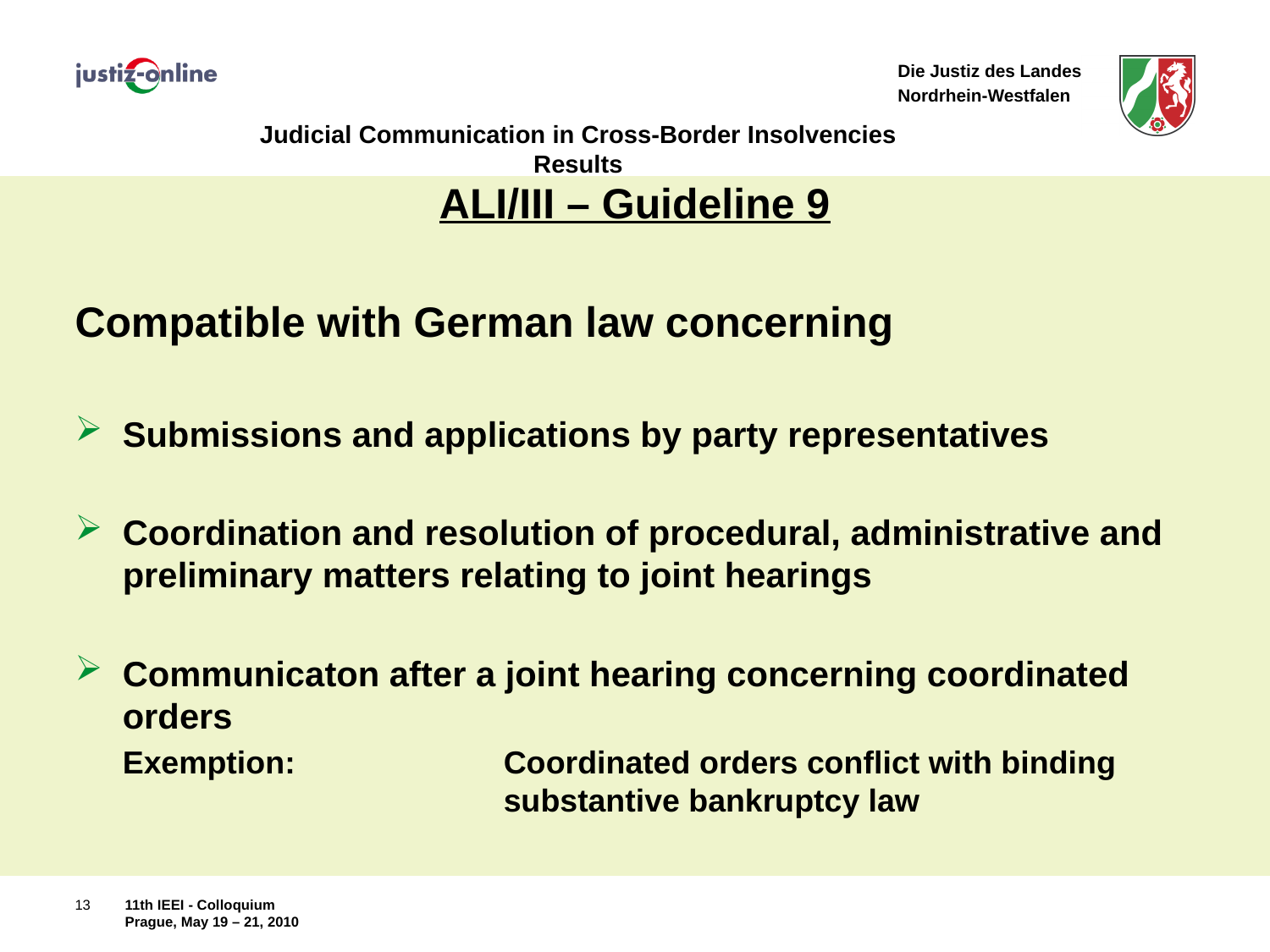

# Judicial Communication in Cross-Border Insolvencies Results
ALI/III – Guideline 9

Compatible with German law concerning

Submissions and applications by party representatives

Coordination and resolution of procedural, administrative and preliminary matters relating to joint hearings

Communicaton after a joint hearing concerning coordinated orders
	Exemption: 		Coordinated orders conflict with binding 				substantive bankruptcy law

13
11th IEEI - Colloquium
Prague, May 19 – 21, 2010